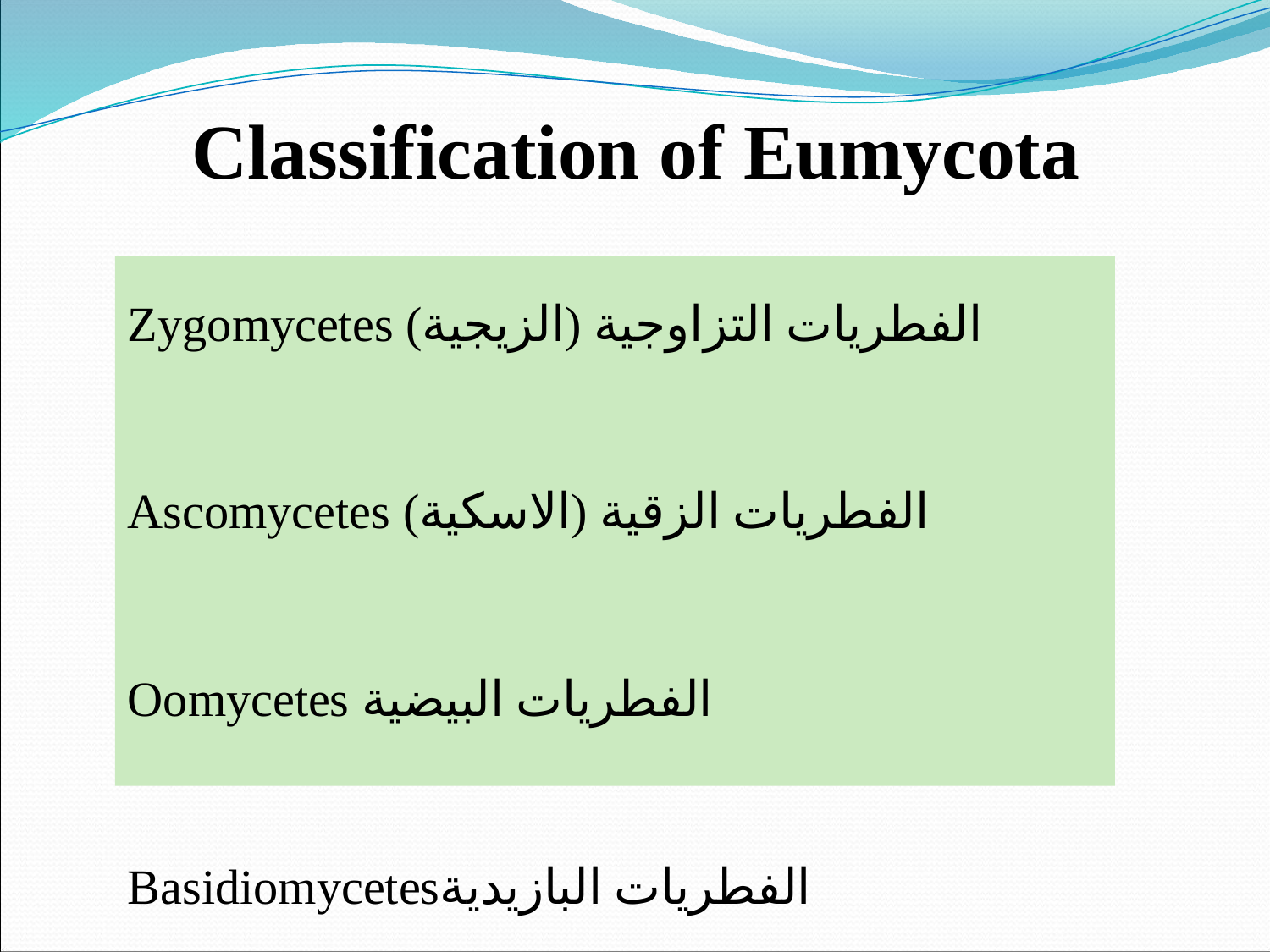

# Classification of Eumycota
Zygomycetes الفطريات التزاوجية (الزيجية)
Ascomycetes الفطريات الزقية (الاسكية)
Oomycetes الفطريات البيضية
Basidiomycetesالفطريات البازيدية
Deuteromycetes الفطريات الناقصة